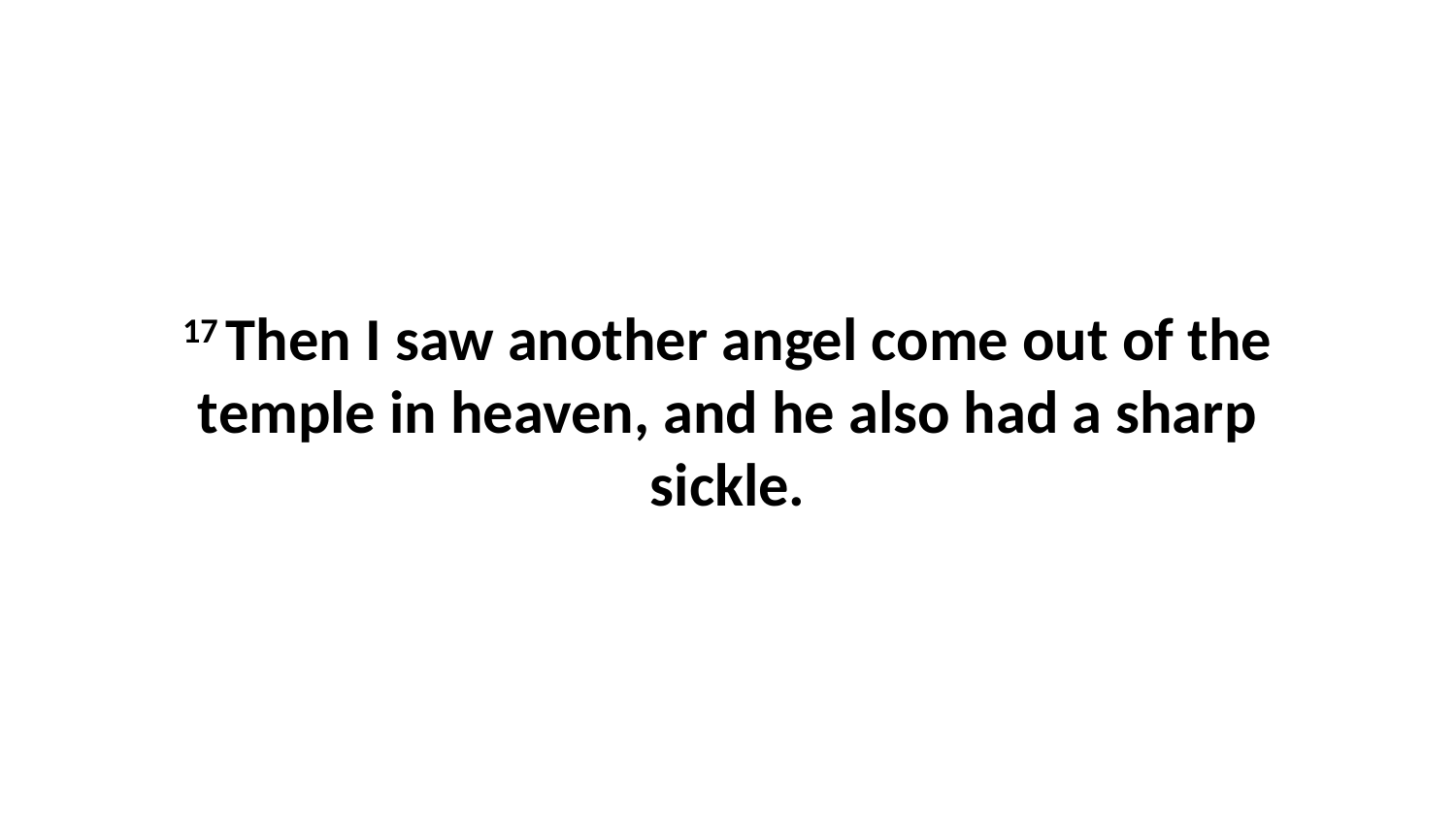

17 Then I saw another angel come out of the temple in heaven, and he also had a sharp sickle.